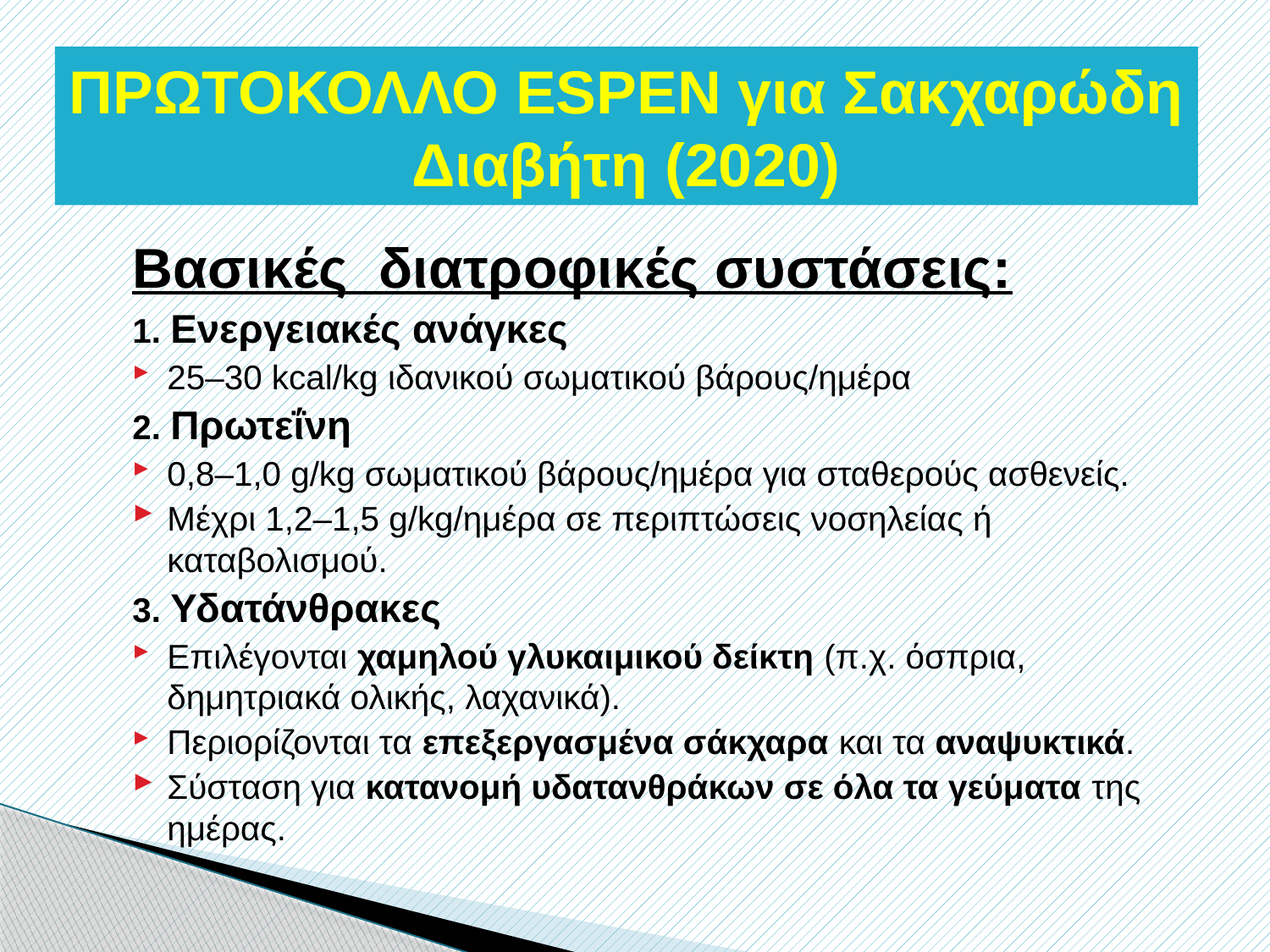

ΠΡΩΤΟΚΟΛΛΟ ESPEN για Σακχαρώδη Διαβήτη (2020)
Βασικές  διατροφικές συστάσεις:
1. Ενεργειακές ανάγκες
25–30 kcal/kg ιδανικού σωματικού βάρους/ημέρα
2. Πρωτεΐνη
0,8–1,0 g/kg σωματικού βάρους/ημέρα για σταθερούς ασθενείς.
Μέχρι 1,2–1,5 g/kg/ημέρα σε περιπτώσεις νοσηλείας ή καταβολισμού.
3. Υδατάνθρακες
Επιλέγονται χαμηλού γλυκαιμικού δείκτη (π.χ. όσπρια, δημητριακά ολικής, λαχανικά).
Περιορίζονται τα επεξεργασμένα σάκχαρα και τα αναψυκτικά.
Σύσταση για κατανομή υδατανθράκων σε όλα τα γεύματα της ημέρας.